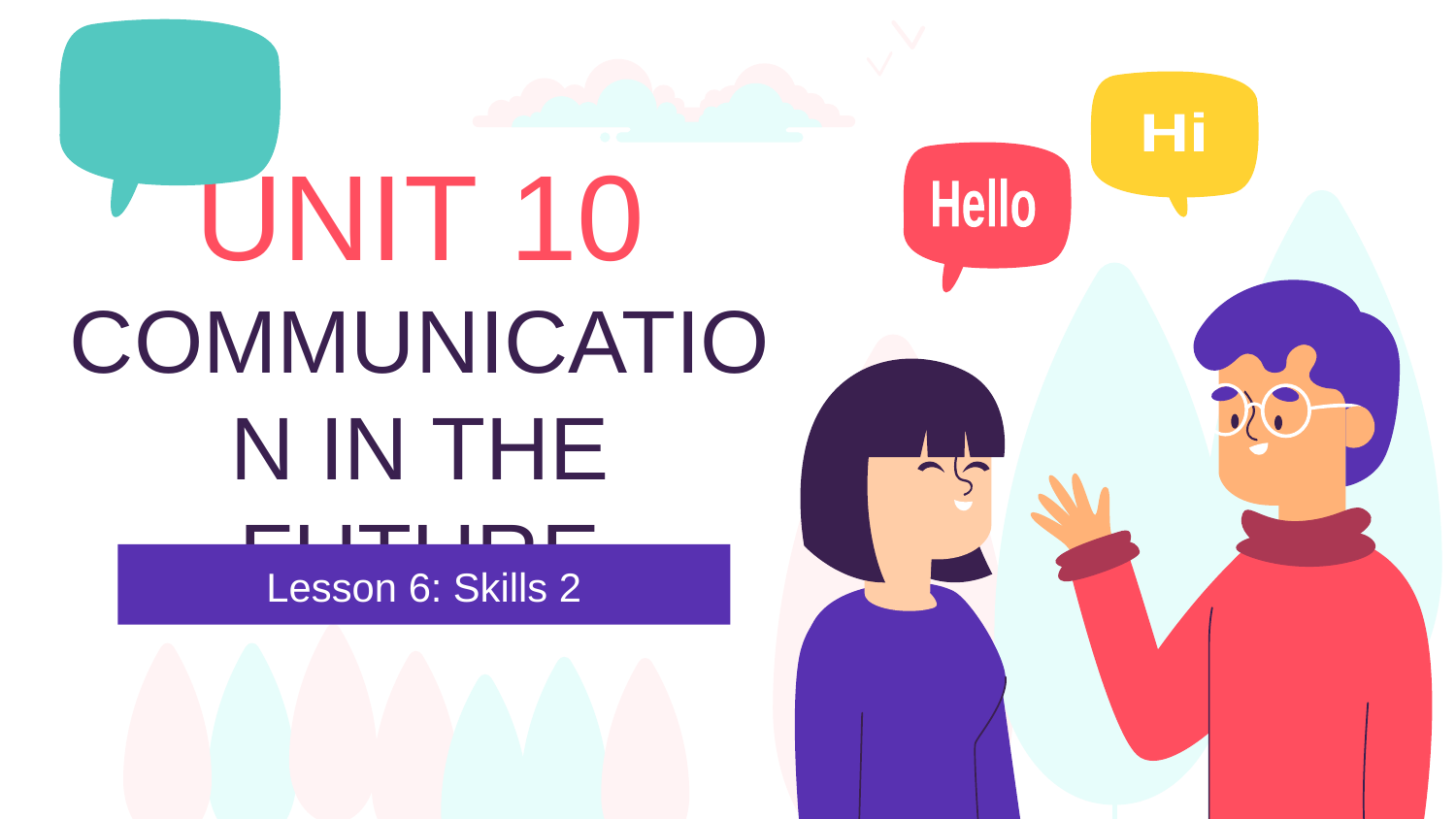

Hi

Hello
# UNIT 10 COMMUNICATION IN THE FUTURE

Lesson 6: Skills 2